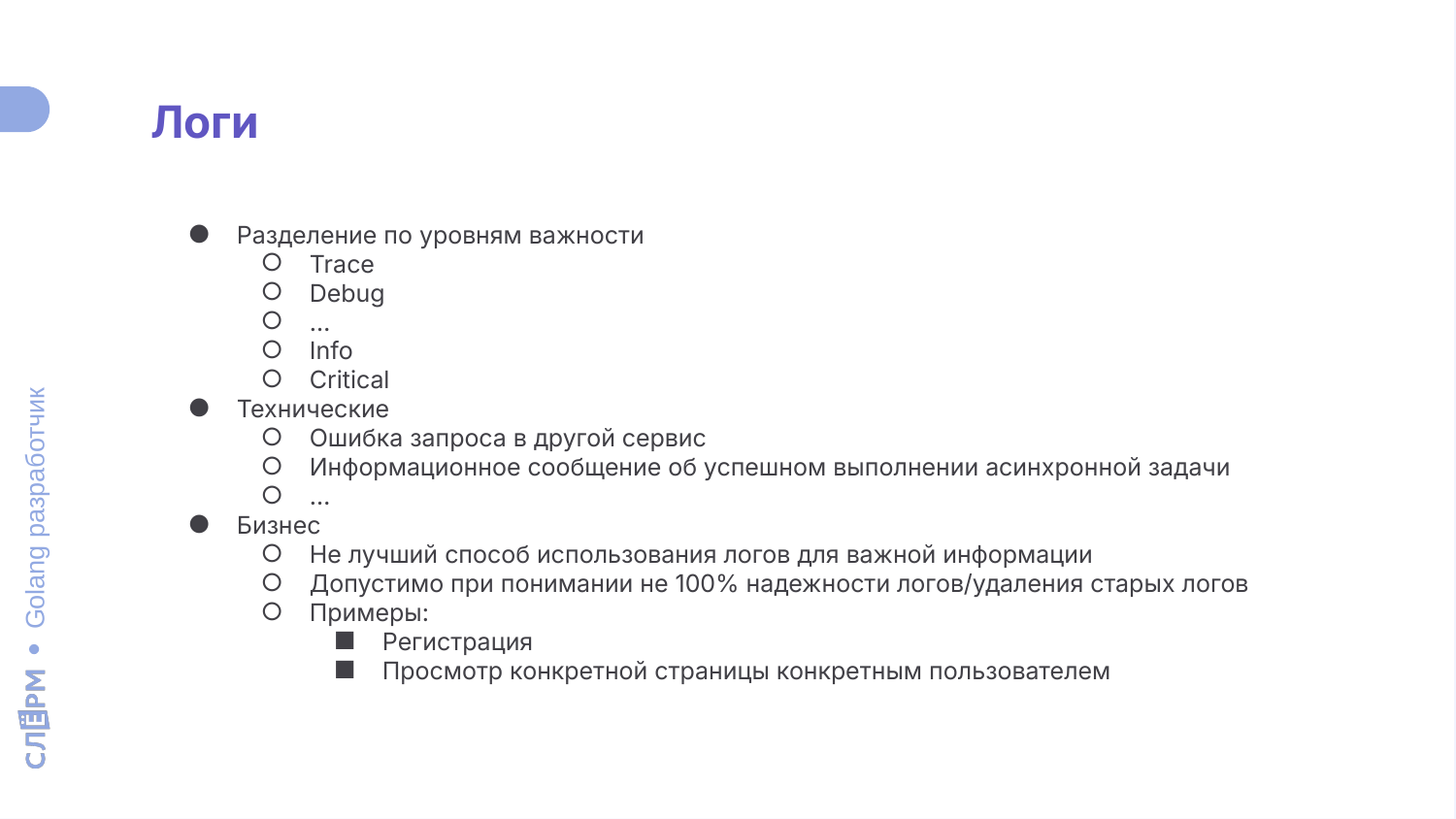

Логи

Разделение по уровням важности
Trace
Debug
…
Info
Critical
Технические
Ошибка запроса в другой сервис
Информационное сообщение об успешном выполнении асинхронной задачи
…
Бизнес
Не лучший способ использования логов для важной информации
Допустимо при понимании не 100% надежности логов/удаления старых логов
Примеры:
Регистрация
Просмотр конкретной страницы конкретным пользователем